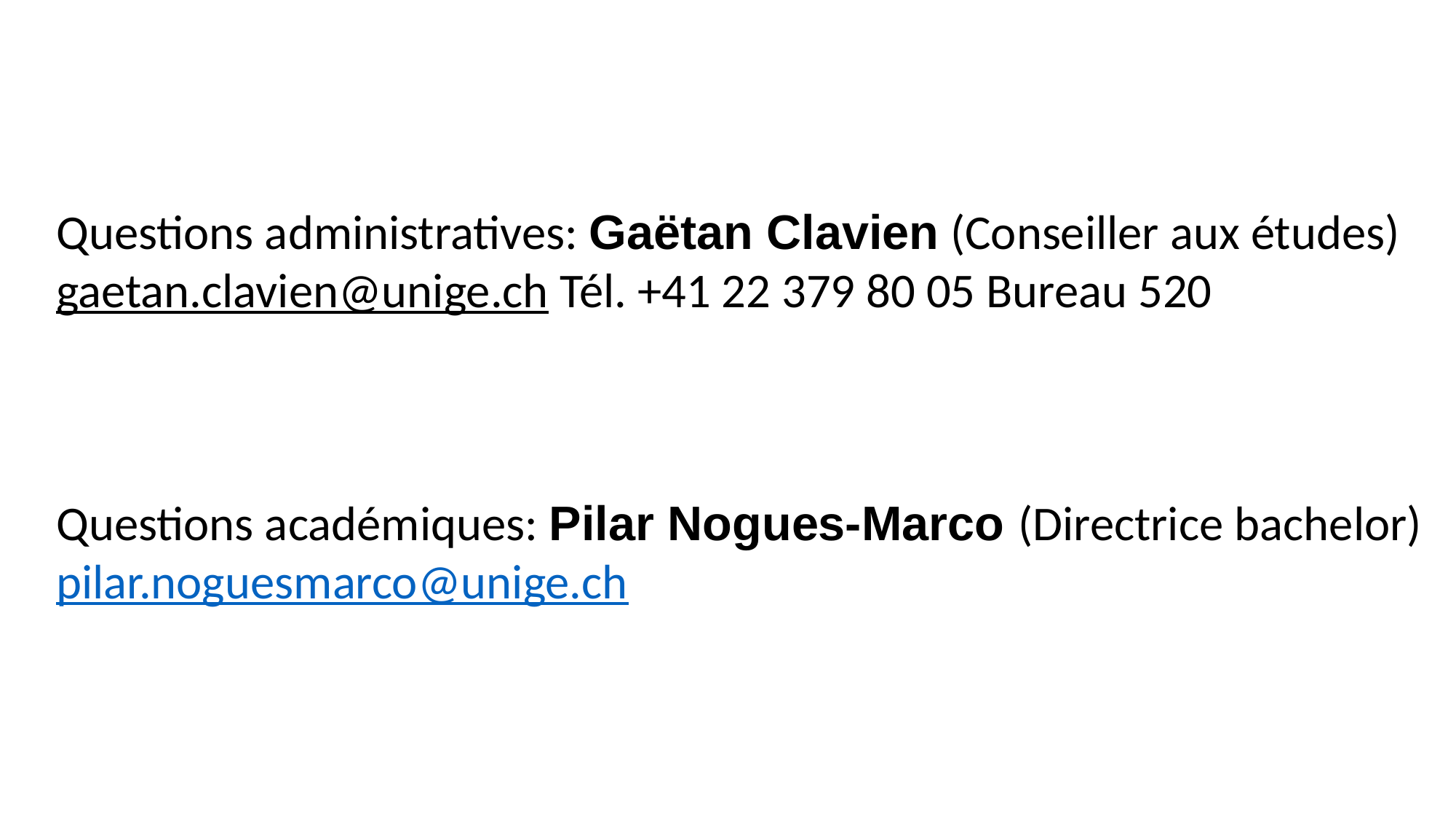

Questions administratives: Gaëtan Clavien (Conseiller aux études)
gaetan.clavien@unige.ch Tél. +41 22 379 80 05 Bureau 520

Questions académiques: Pilar Nogues-Marco (Directrice bachelor)
pilar.noguesmarco@unige.ch